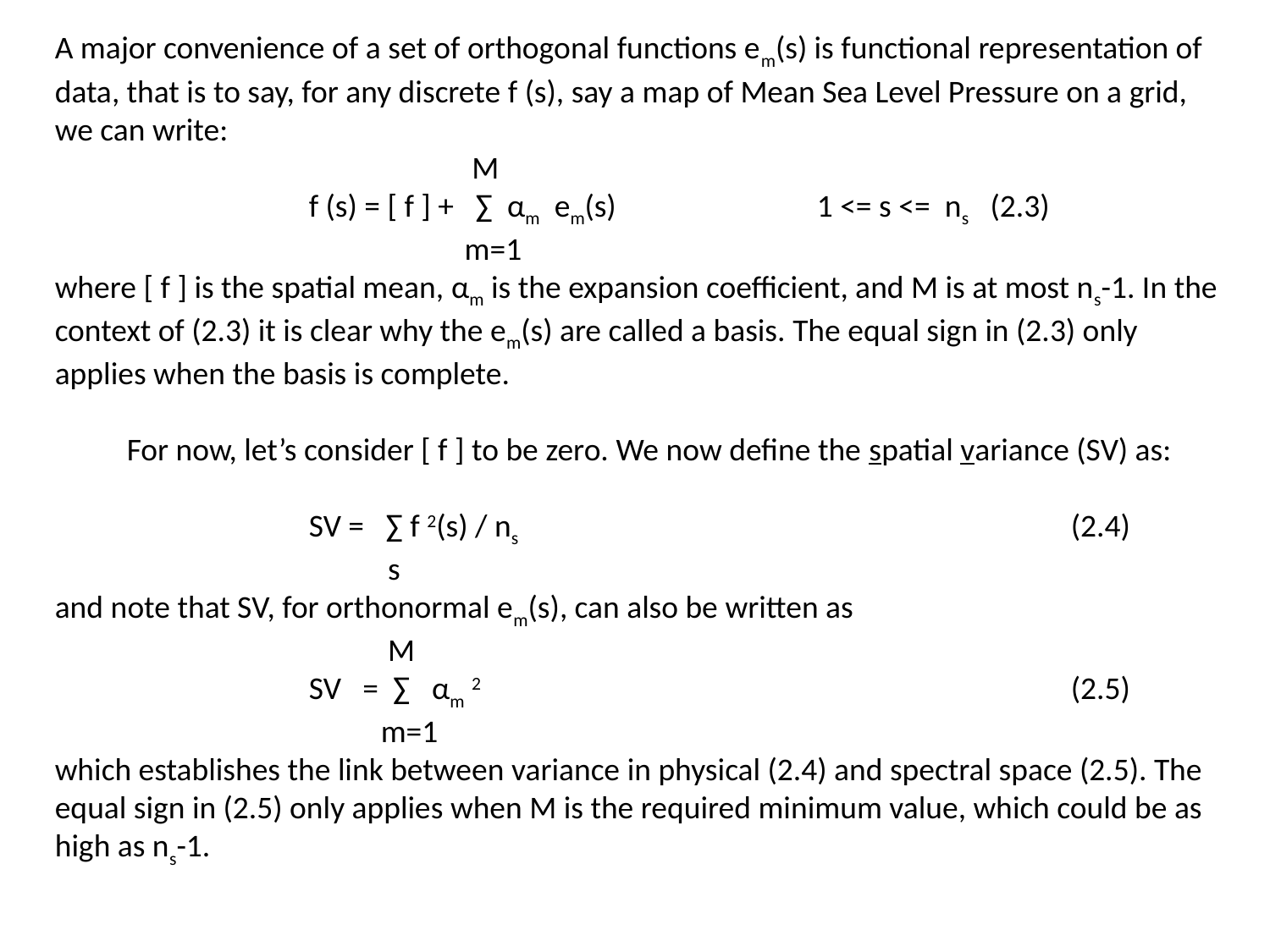

A major convenience of a set of orthogonal functions em(s) is functional representation of data, that is to say, for any discrete f (s), say a map of Mean Sea Level Pressure on a grid, we can write:
			     M
		f (s) = [ f ] +   ∑  αm  em(s)		1 <= s <=  ns   (2.3)
			    m=1
where [ f ] is the spatial mean, αm is the expansion coefficient, and M is at most ns-1. In the context of (2.3) it is clear why the em(s) are called a basis. The equal sign in (2.3) only applies when the basis is complete.

          For now, let’s consider [ f ] to be zero. We now define the spatial variance (SV) as:

		SV =   ∑ f 2(s) / ns 					(2.4)
		           s
and note that SV, for orthonormal em(s), can also be written as
		           M
		SV   =  ∑   αm 2					(2.5)
		          m=1
which establishes the link between variance in physical (2.4) and spectral space (2.5). The equal sign in (2.5) only applies when M is the required minimum value, which could be as high as ns-1.